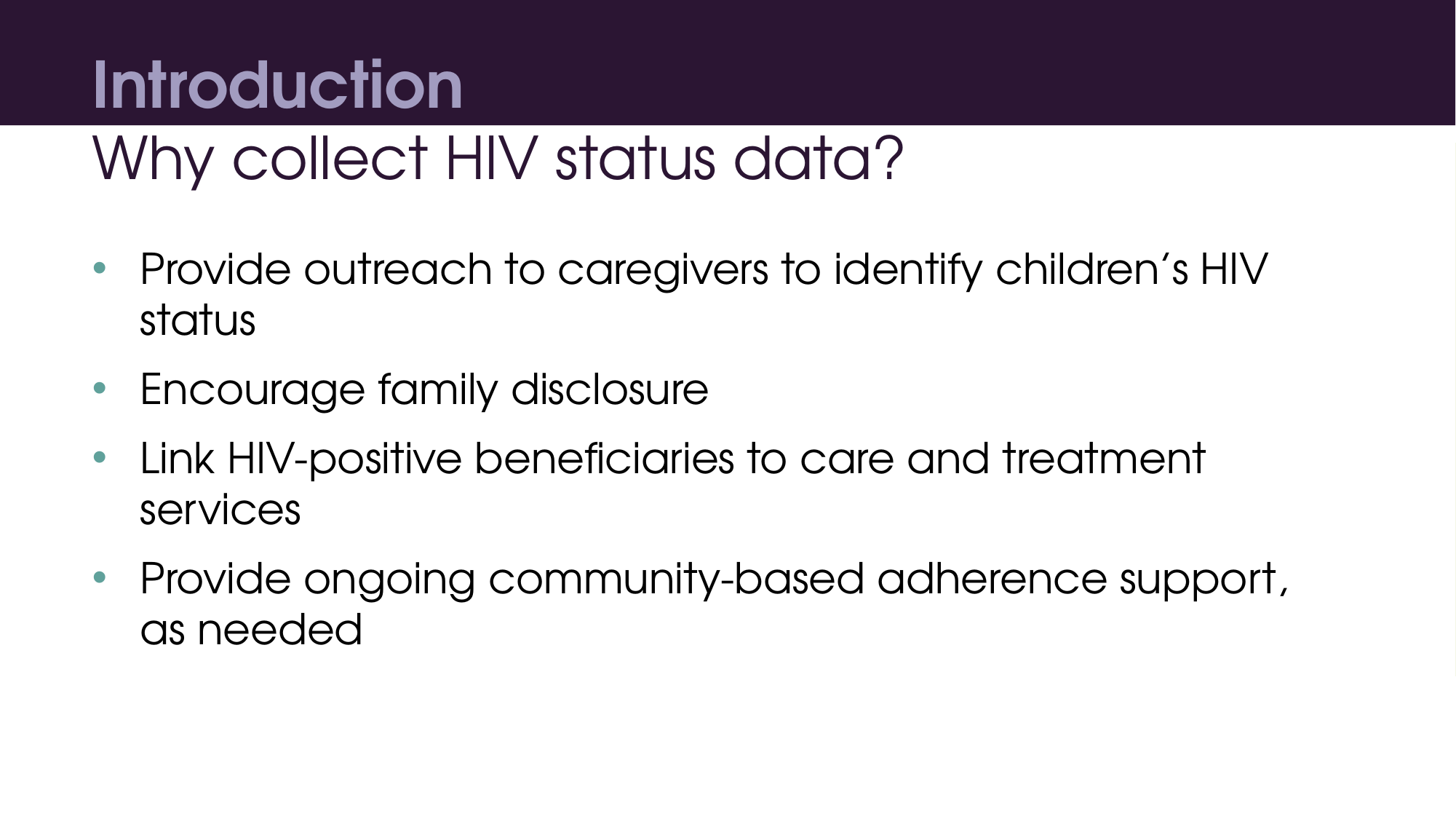

# Introduction
Why collect HIV status data?

Provide outreach to caregivers to identify children’s HIV status
Encourage family disclosure
Link HIV-positive beneficiaries to care and treatment services
Provide ongoing community-based adherence support, as needed